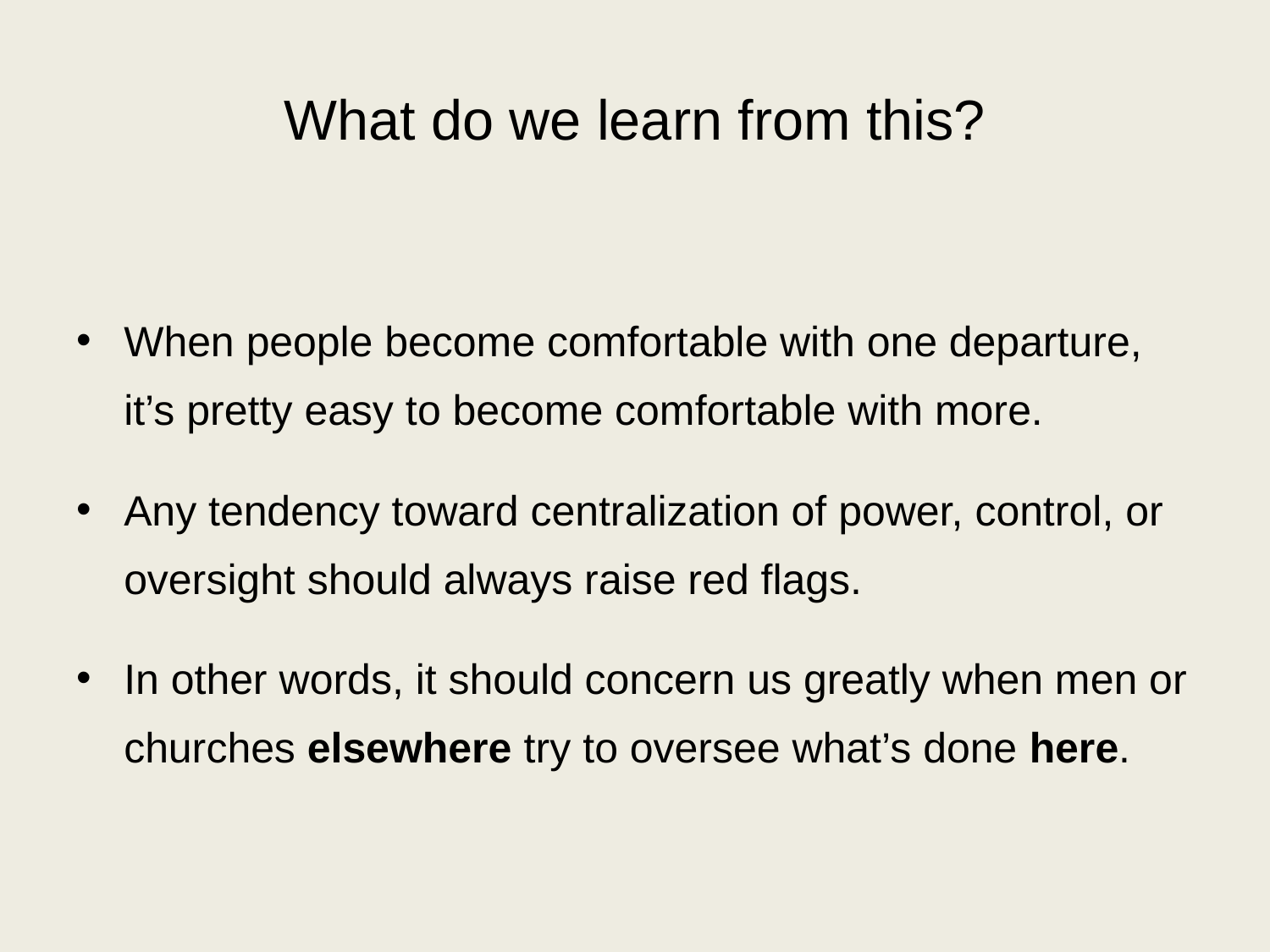

# What do we learn from this?
When people become comfortable with one departure, it’s pretty easy to become comfortable with more.
Any tendency toward centralization of power, control, or oversight should always raise red flags.
In other words, it should concern us greatly when men or churches elsewhere try to oversee what’s done here.